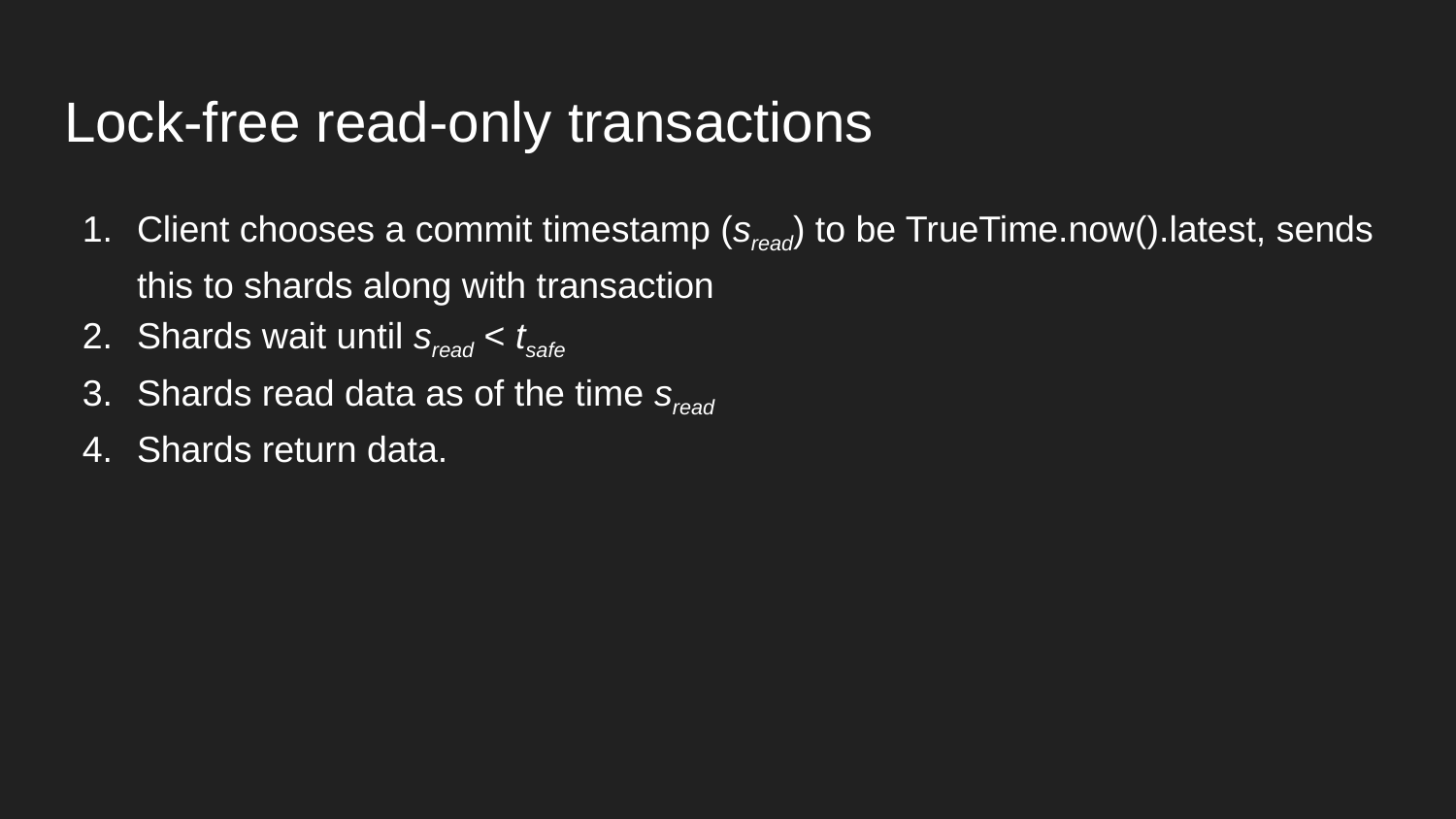

# Lock-free read-only transactions
Client chooses a commit timestamp (sread) to be TrueTime.now().latest, sends this to shards along with transaction
Shards wait until sread < tsafe
Shards read data as of the time sread
Shards return data.